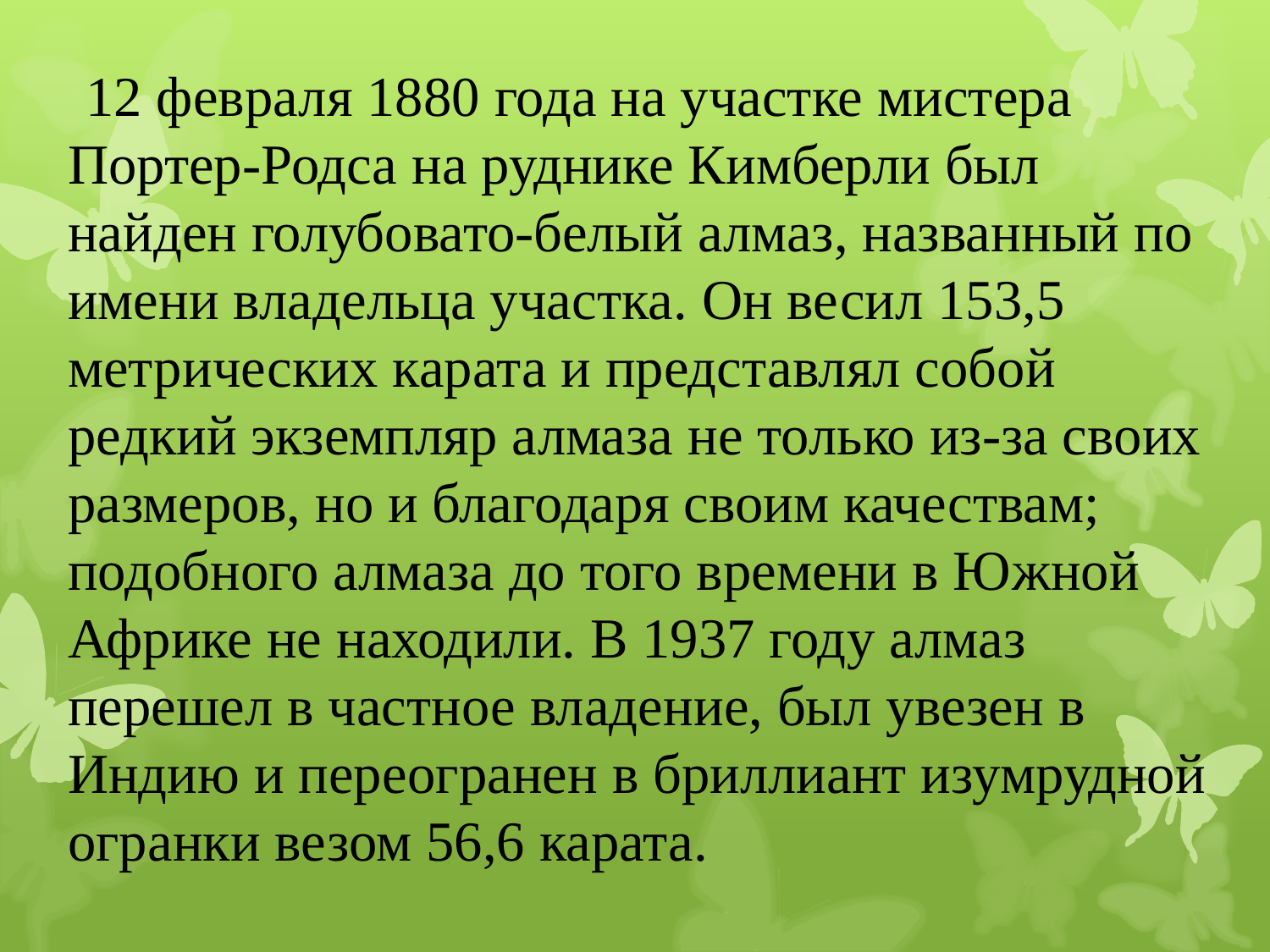

# 12 февраля 1880 года на участке мистера Портер-Родса на руднике Кимберли был найден голубовато-белый алмаз, названный по имени владельца участка. Он весил 153,5 метрических карата и представлял собой редкий экземпляр алмаза не только из-за своих размеров, но и благодаря своим качествам; подобного алмаза до того времени в Южной Африке не находили. В 1937 году алмаз перешел в частное владение, был увезен в Индию и переогранен в бриллиант изумрудной огранки везом 56,6 карата.